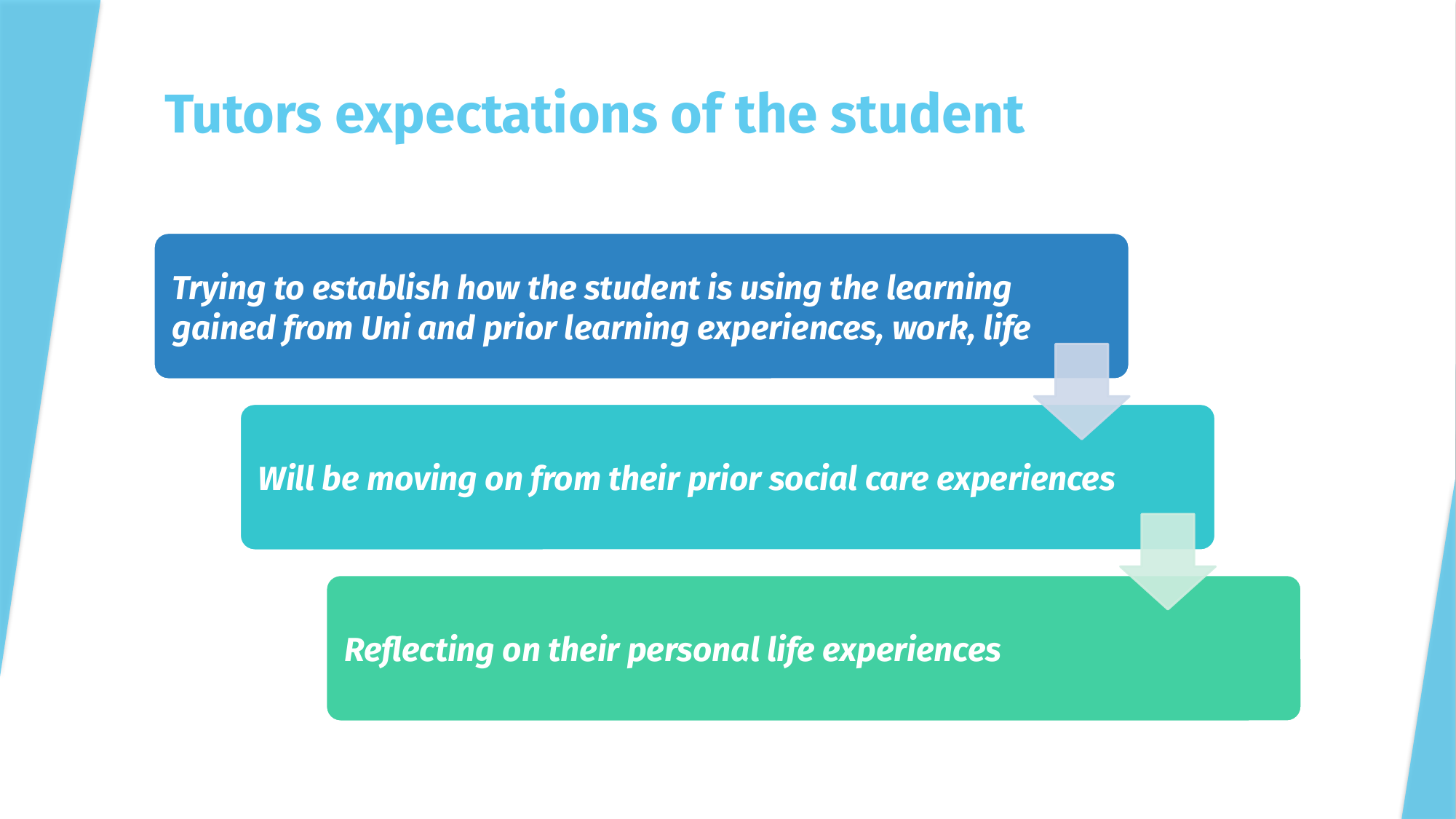

# Tutors expectations of the student
Trying to establish how the student is using the learning gained from Uni and prior learning experiences, work, life
Will be moving on from their prior social care experiences
Reflecting on their personal life experiences